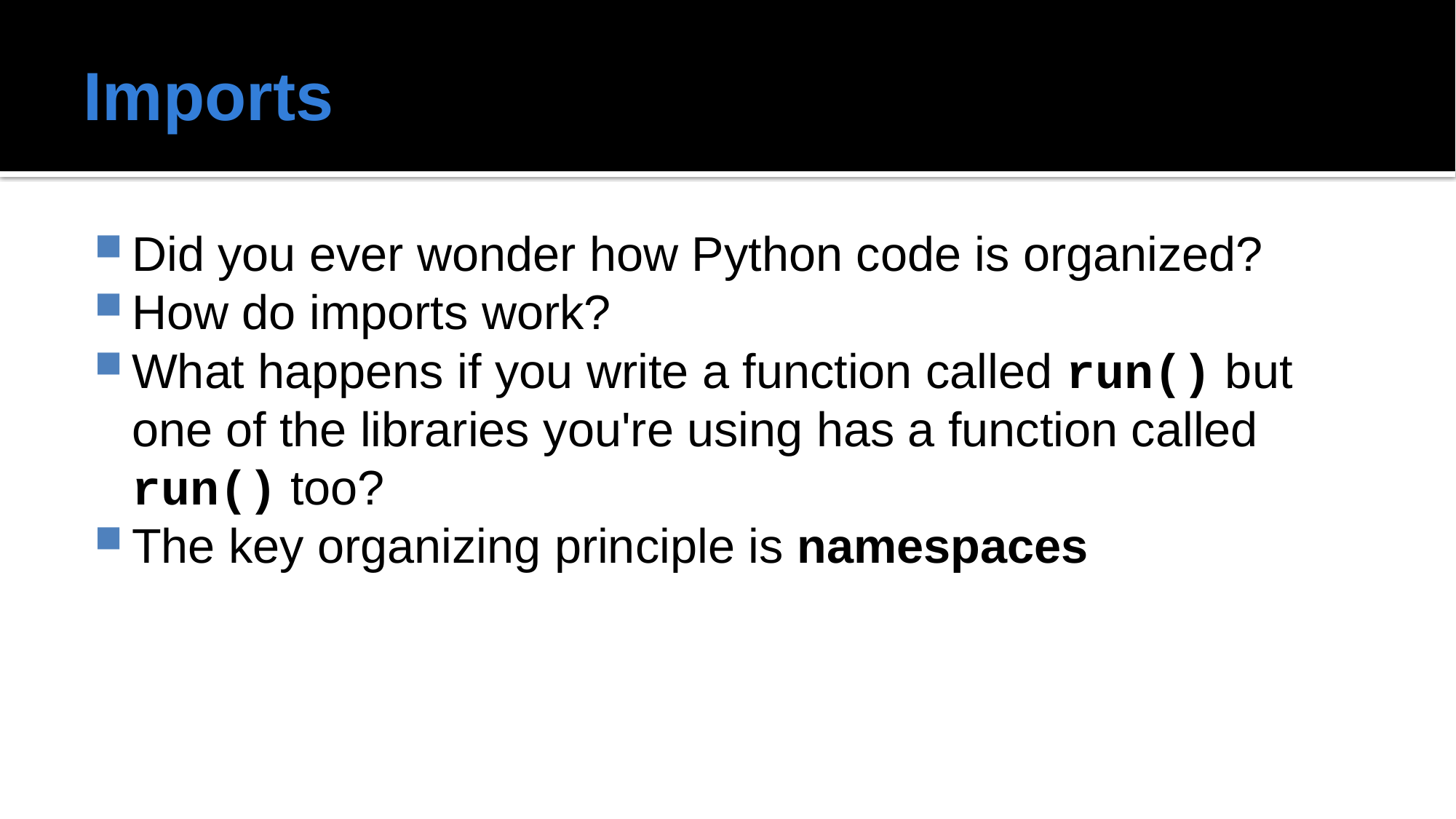

# Imports
Did you ever wonder how Python code is organized?
How do imports work?
What happens if you write a function called run() but one of the libraries you're using has a function called run() too?
The key organizing principle is namespaces